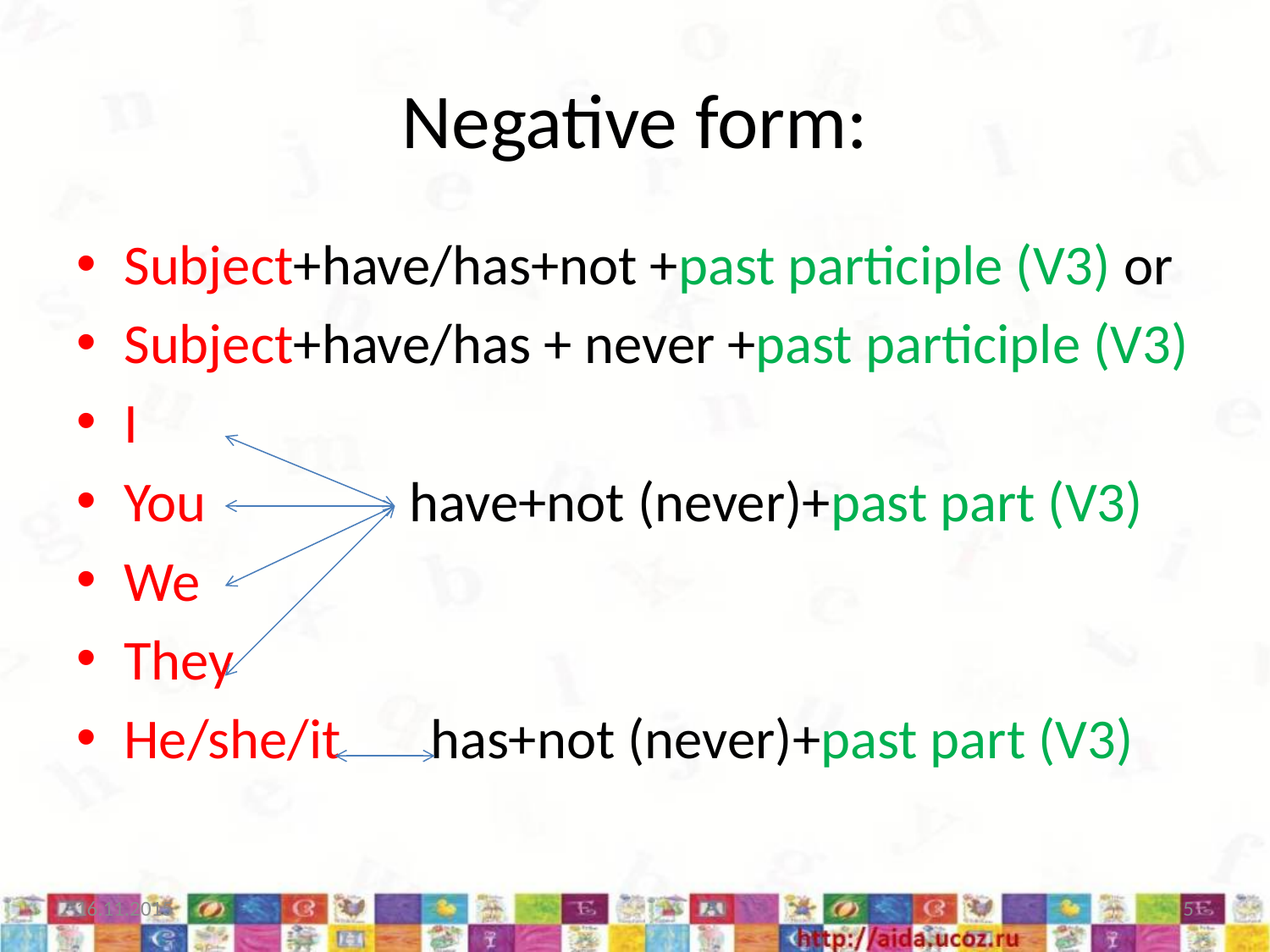

# Negative form:
Subject+have/has+not +past participle (V3) or
Subject+have/has + never +past participle (V3)
I
You                have+not (never)+past part (V3)
We
They
He/she/it       has+not (never)+past part (V3)

16.11.2015
5